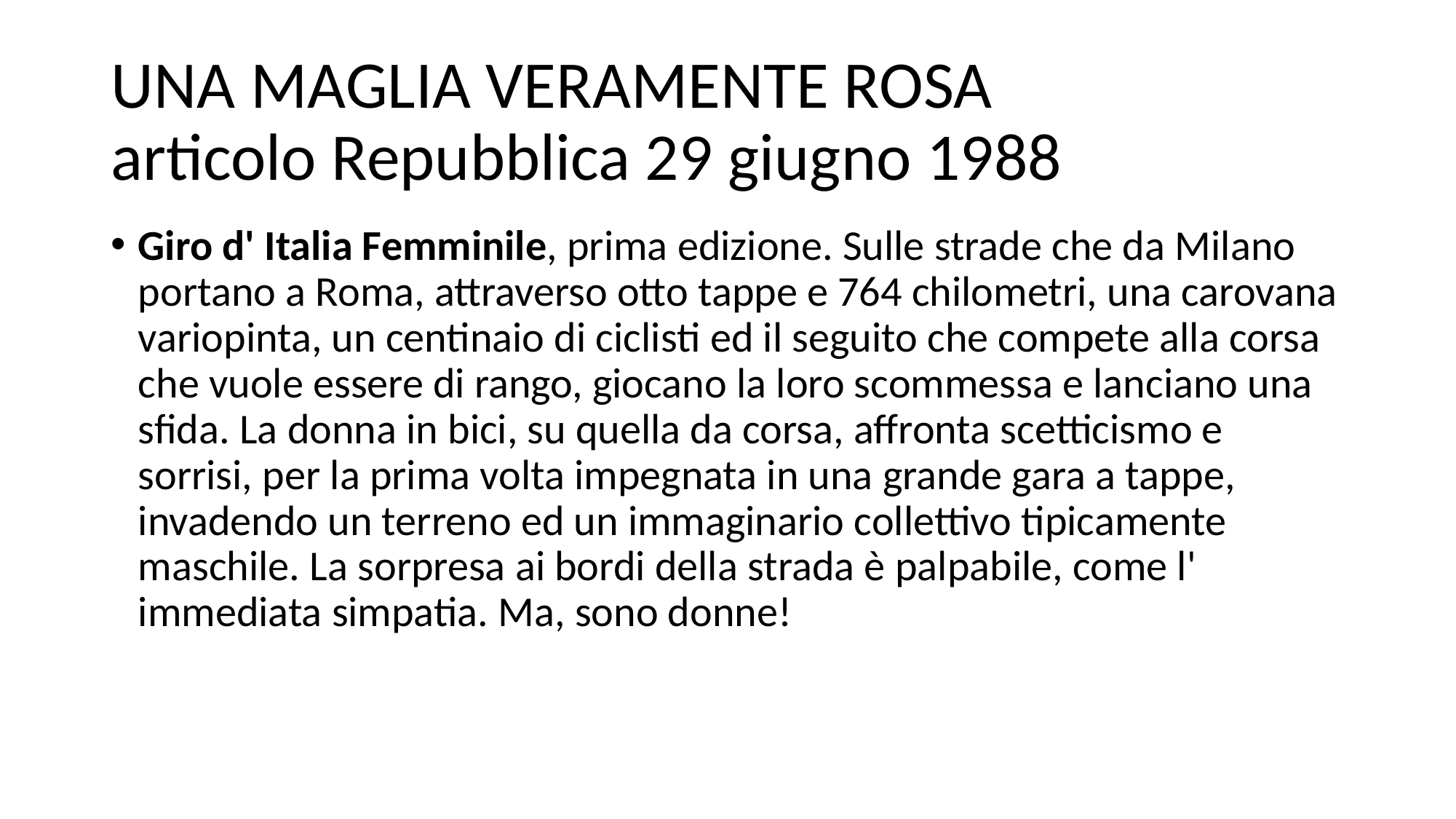

# UNA MAGLIA VERAMENTE ROSA articolo Repubblica 29 giugno 1988
Giro d' Italia Femminile, prima edizione. Sulle strade che da Milano portano a Roma, attraverso otto tappe e 764 chilometri, una carovana variopinta, un centinaio di ciclisti ed il seguito che compete alla corsa che vuole essere di rango, giocano la loro scommessa e lanciano una sfida. La donna in bici, su quella da corsa, affronta scetticismo e sorrisi, per la prima volta impegnata in una grande gara a tappe, invadendo un terreno ed un immaginario collettivo tipicamente maschile. La sorpresa ai bordi della strada è palpabile, come l' immediata simpatia. Ma, sono donne!